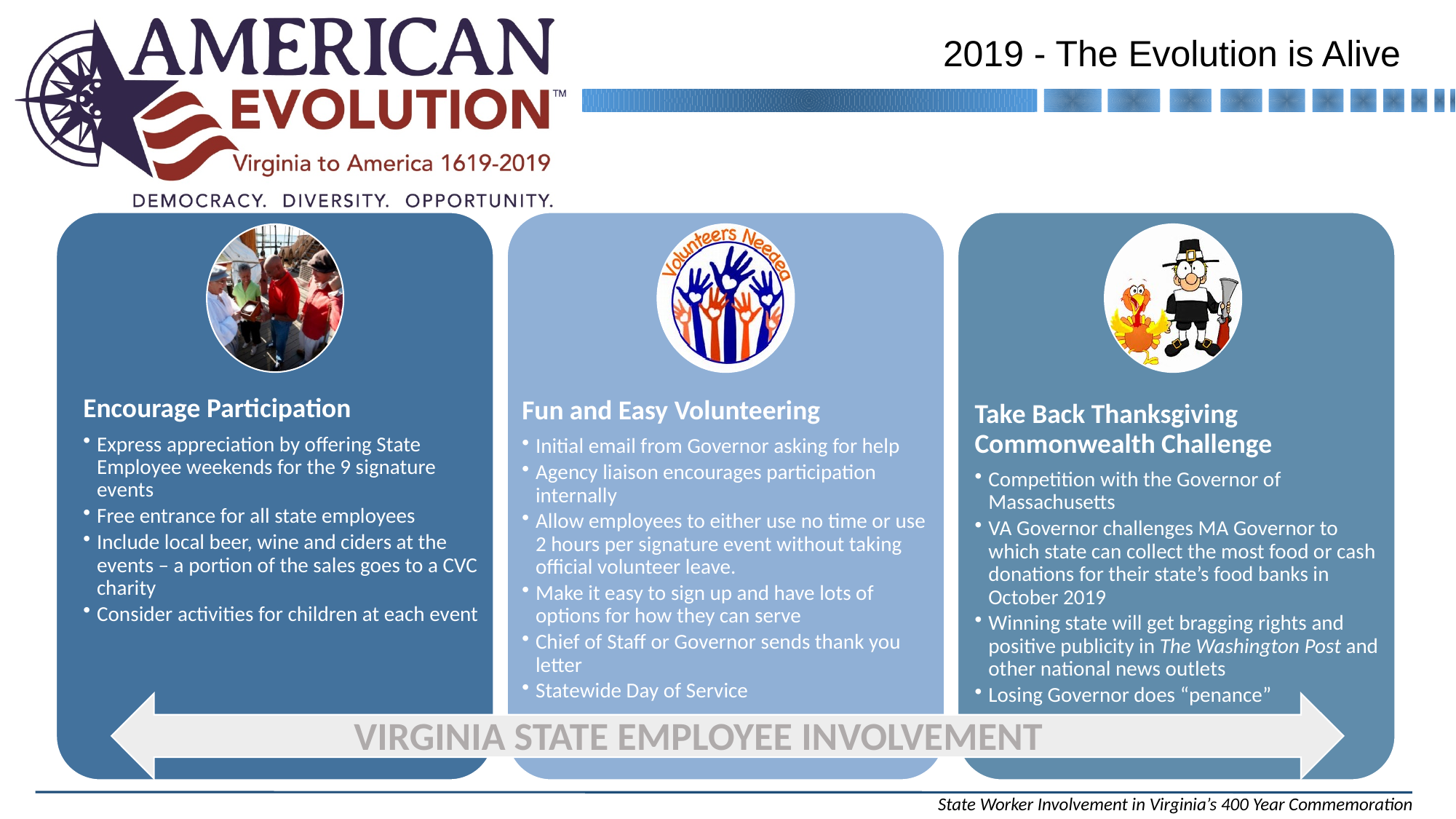

2019 - The Evolution is Alive

Encourage Participation
Express appreciation by offering State Employee weekends for the 9 signature events
Free entrance for all state employees
Include local beer, wine and ciders at the events – a portion of the sales goes to a CVC charity
Consider activities for children at each event

Fun and Easy Volunteering
Initial email from Governor asking for help
Agency liaison encourages participation internally
Allow employees to either use no time or use 2 hours per signature event without taking official volunteer leave.
Make it easy to sign up and have lots of options for how they can serve
Chief of Staff or Governor sends thank you letter
Statewide Day of Service

Take Back Thanksgiving Commonwealth Challenge
Competition with the Governor of Massachusetts
VA Governor challenges MA Governor to which state can collect the most food or cash donations for their state’s food banks in October 2019
Winning state will get bragging rights and positive publicity in The Washington Post and other national news outlets
Losing Governor does “penance”

VIRGINIA STATE EMPLOYEE INVOLVEMENT